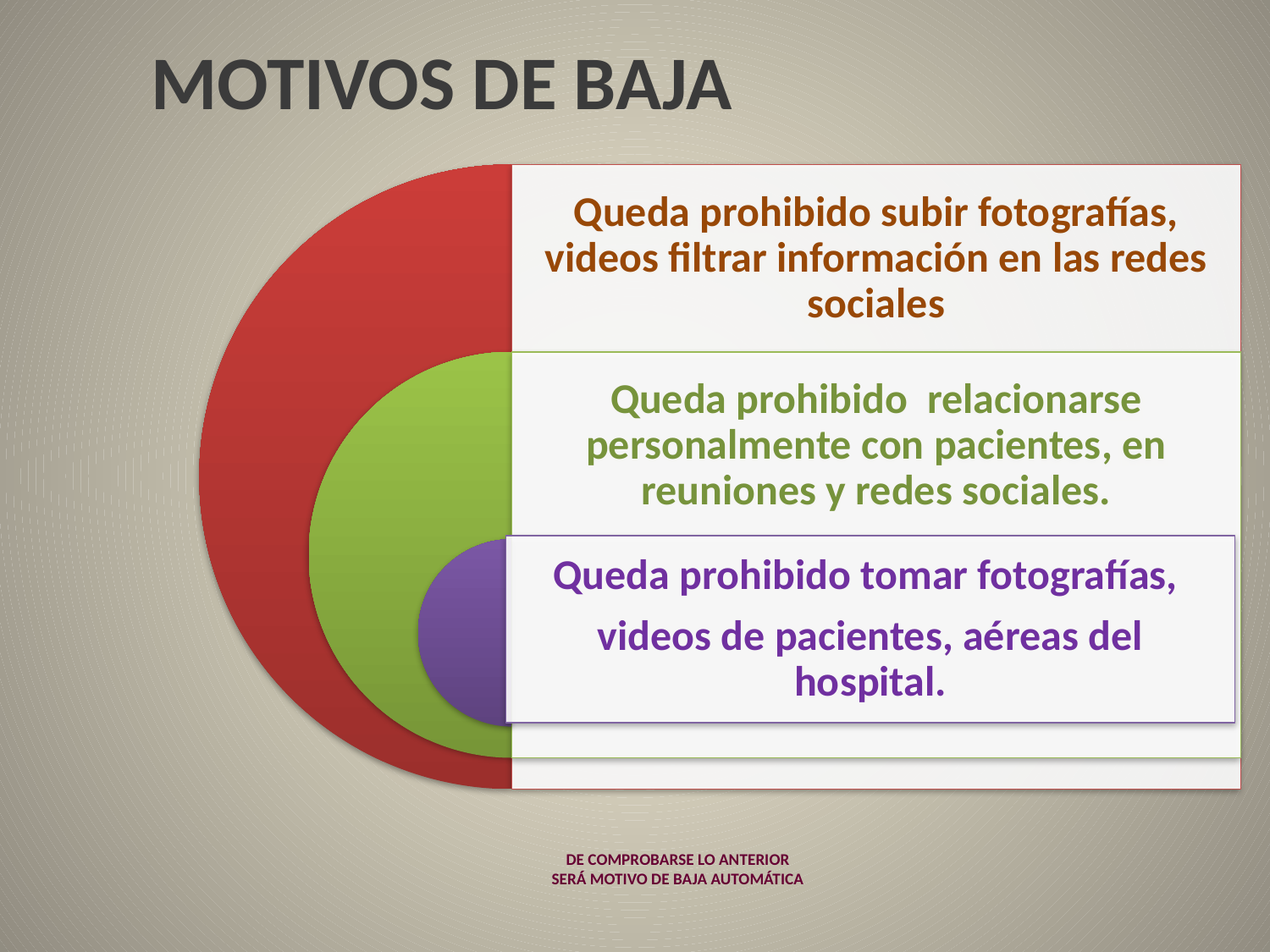

MOTIVOS DE BAJA
Queda prohibido subir fotografías, videos filtrar información en las redes sociales
Queda prohibido  relacionarse personalmente con pacientes, en reuniones y redes sociales.
Queda prohibido tomar fotografías,
videos de pacientes, aéreas del hospital.
# DE COMPROBARSE LO ANTERIOR SERÁ MOTIVO DE BAJA AUTOMÁTICA